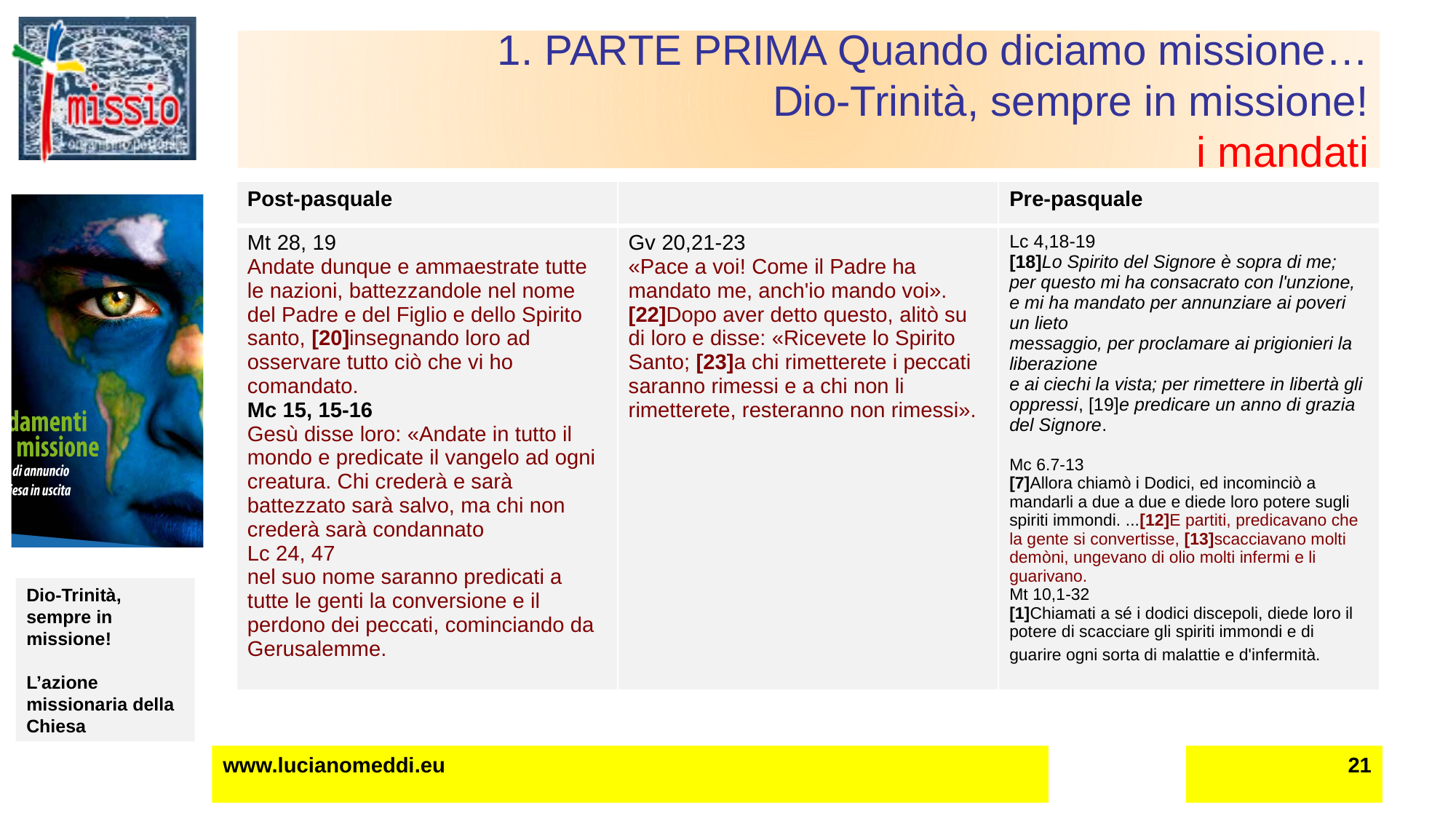

# 1. PARTE PRIMA Quando diciamo missione… Dio-Trinità, sempre in missione! i mandati
| Post-pasquale |  | Pre-pasquale |
| --- | --- | --- |
| Mt 28, 19 Andate dunque e ammaestrate tutte le nazioni, battezzandole nel nome del Padre e del Figlio e dello Spirito santo, [20]insegnando loro ad osservare tutto ciò che vi ho comandato. Mc 15, 15-16 Gesù disse loro: «Andate in tutto il mondo e predicate il vangelo ad ogni creatura. Chi crederà e sarà battezzato sarà salvo, ma chi non crederà sarà condannato Lc 24, 47 nel suo nome saranno predicati a tutte le genti la conversione e il perdono dei peccati, cominciando da Gerusalemme. | Gv 20,21-23 «Pace a voi! Come il Padre ha mandato me, anch'io mando voi». [22]Dopo aver detto questo, alitò su di loro e disse: «Ricevete lo Spirito Santo; [23]a chi rimetterete i peccati saranno rimessi e a chi non li rimetterete, resteranno non rimessi». | Lc 4,18-19 [18]Lo Spirito del Signore è sopra di me; per questo mi ha consacrato con l'unzione, e mi ha mandato per annunziare ai poveri un lieto messaggio, per proclamare ai prigionieri la liberazione e ai ciechi la vista; per rimettere in libertà gli oppressi, [19]e predicare un anno di grazia del Signore. Mc 6.7-13 [7]Allora chiamò i Dodici, ed incominciò a mandarli a due a due e diede loro potere sugli spiriti immondi. ...[12]E partiti, predicavano che la gente si convertisse, [13]scacciavano molti demòni, ungevano di olio molti infermi e li guarivano.  Mt 10,1-32 [1]Chiamati a sé i dodici discepoli, diede loro il potere di scacciare gli spiriti immondi e di guarire ogni sorta di malattie e d'infermità. |
www.lucianomeddi.eu
21